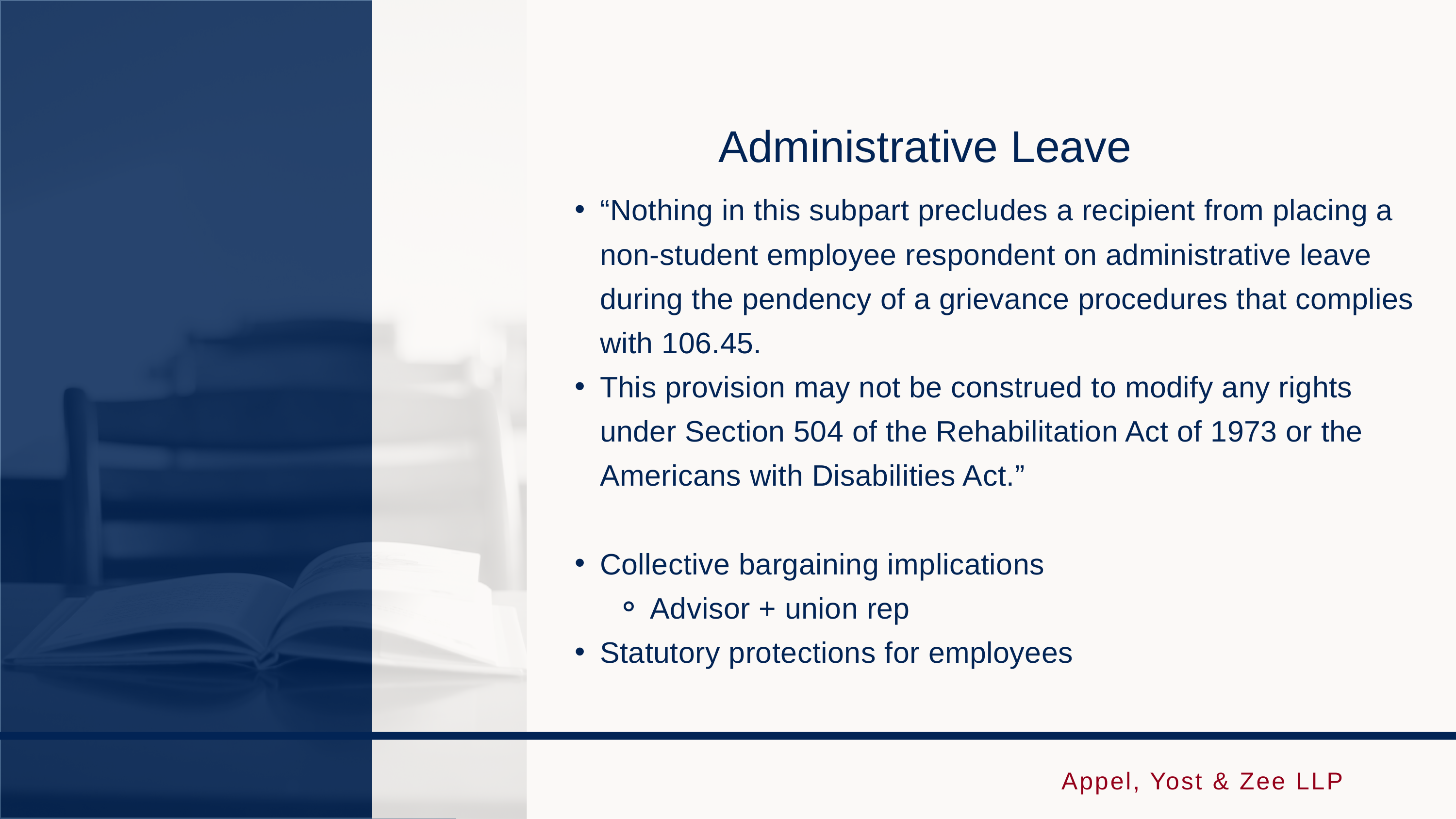

Administrative Leave
“Nothing in this subpart precludes a recipient from placing a non-student employee respondent on administrative leave during the pendency of a grievance procedures that complies with 106.45.
This provision may not be construed to modify any rights under Section 504 of the Rehabilitation Act of 1973 or the Americans with Disabilities Act.”

Collective bargaining implications
Advisor + union rep
Statutory protections for employees

Appel, Yost & Zee LLP